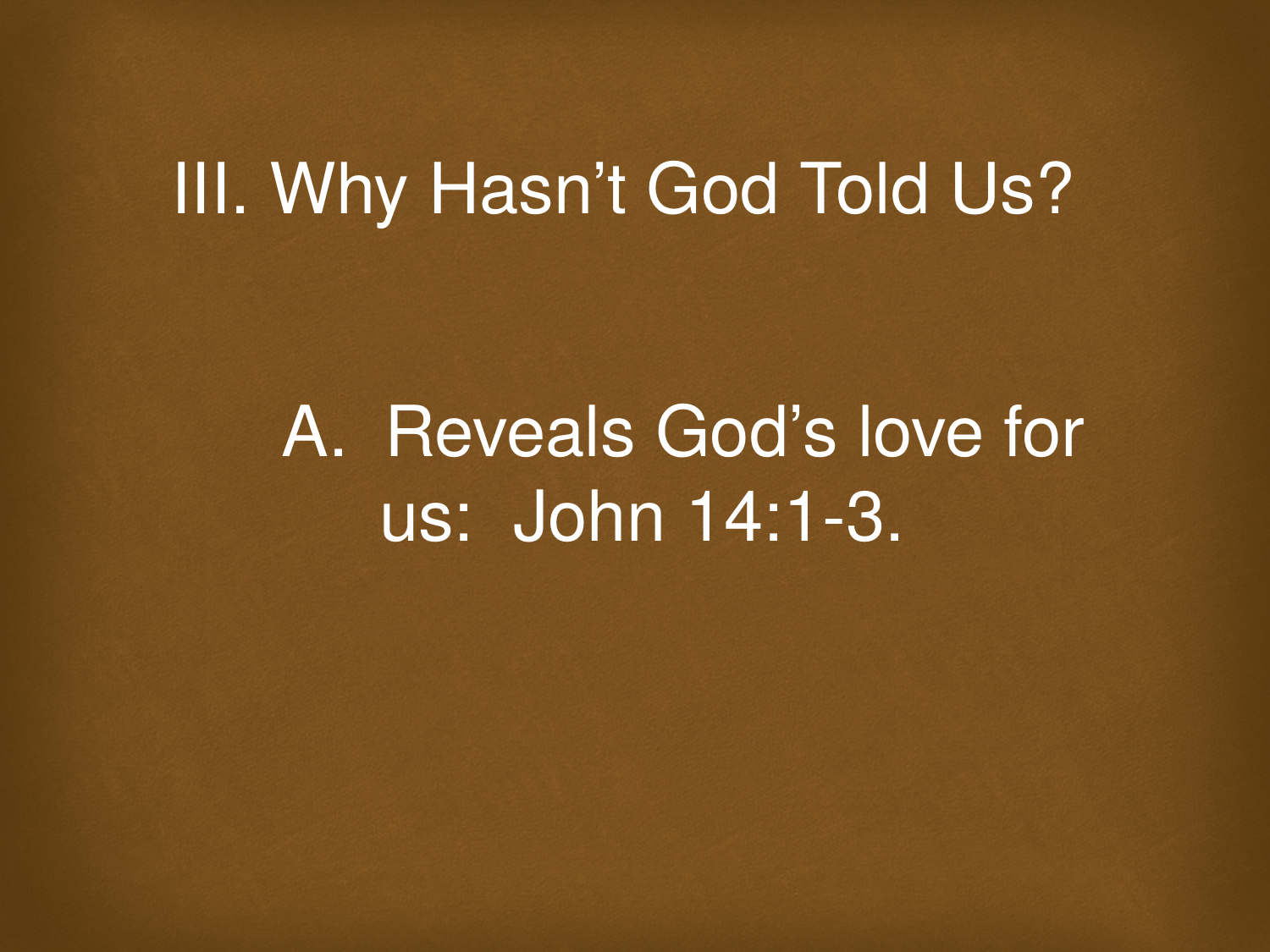

III. Why Hasn’t God Told Us?
Reveals God’s love for
     us:  John 14:1-3.